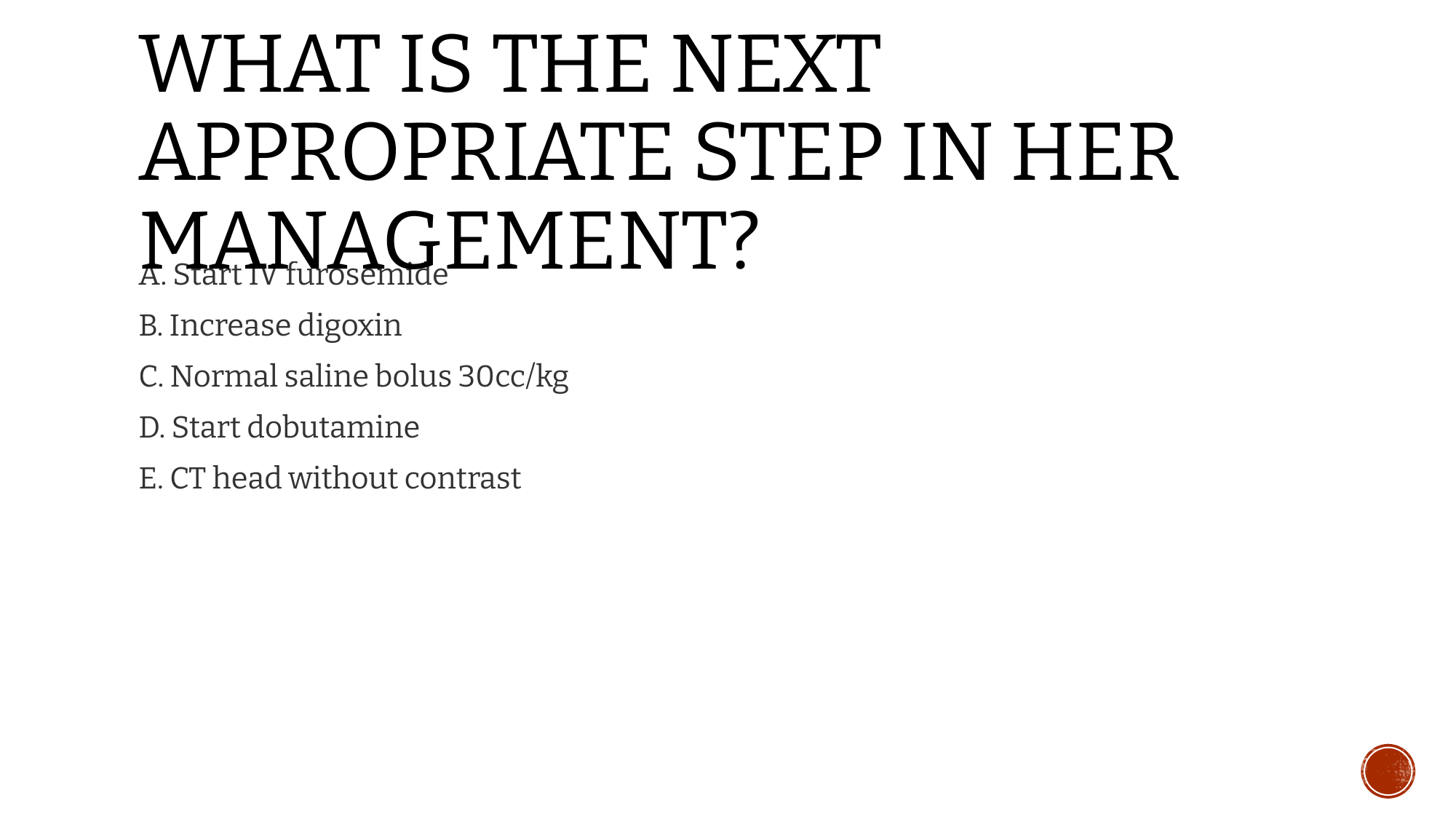

# What is the next appropriate step in her management?
A. Start IV furosemide
B. Increase digoxin
C. Normal saline bolus 30cc/kg
D. Start dobutamine
E. CT head without contrast